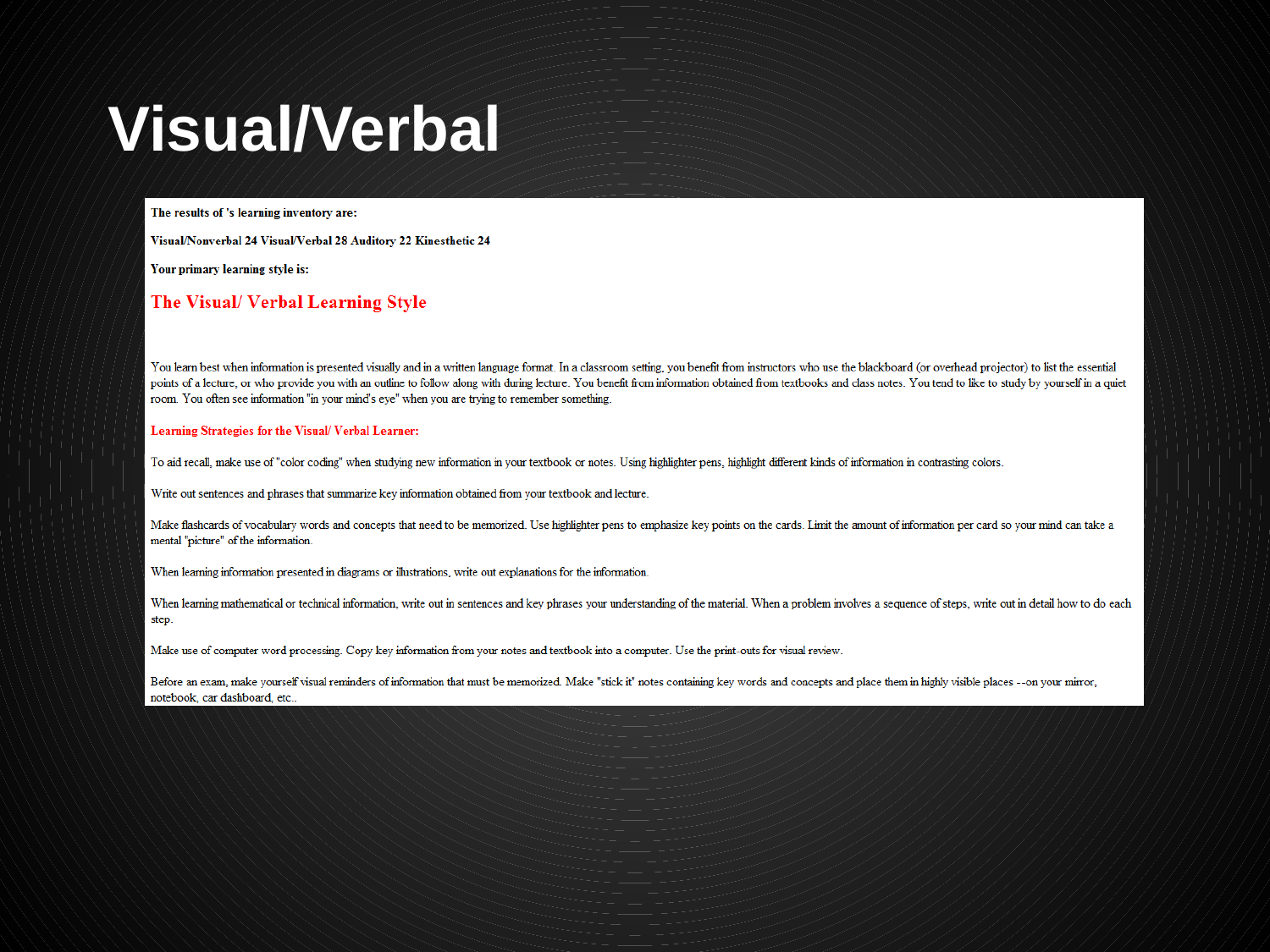

# Visual/Verbal

I learned that I have a Visual/ Verbal  Learning Style. I learn best when people write down and talk about what we are doing. I also benefit from being in a quiet place where I can read my text book, that is the easiest way for me to learn and focus. I like it when teachers write down the essential information on the board but they also talk about what they wrote down and add additional detail about what they are talking about. It also helps for me to copy down key information in my notes so I can see what I learned that day.